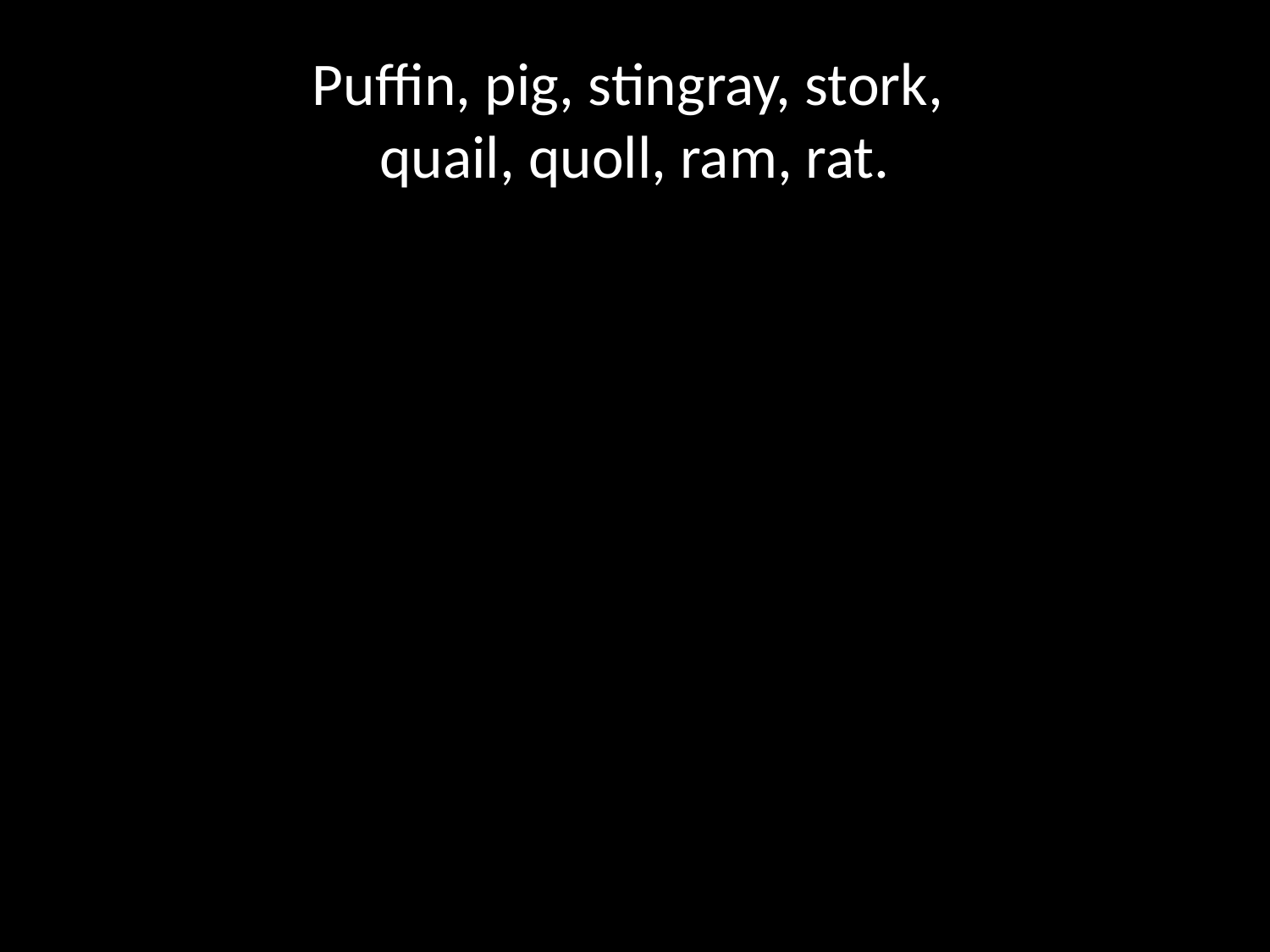

# Puffin, pig, stingray, stork, quail, quoll, ram, rat.